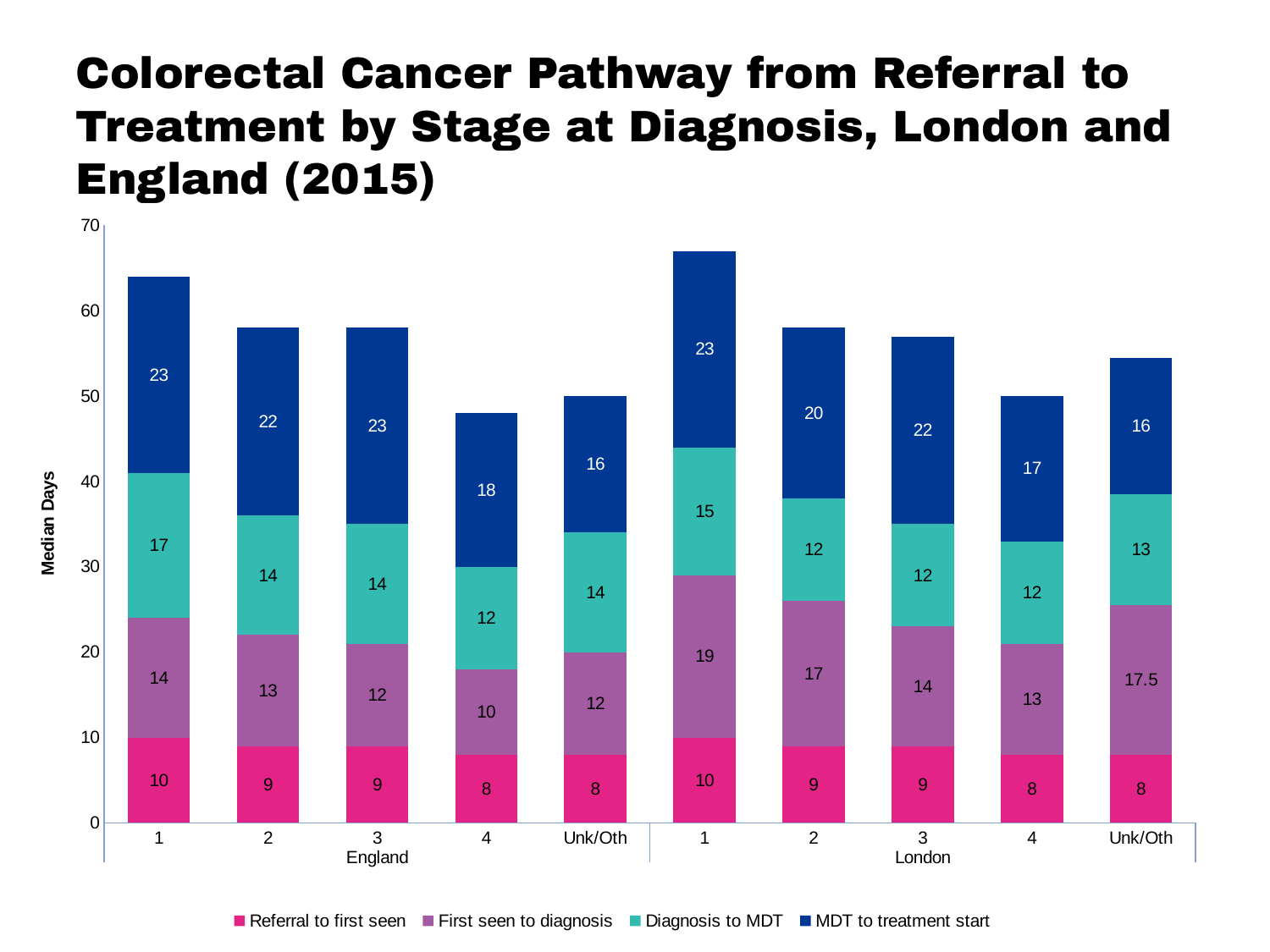

# Colorectal Cancer Pathway from Referral to Treatment by Stage at Diagnosis, London and England (2015)

### Chart

| Category | Referral to first seen  | First seen to diagnosis  | Diagnosis to MDT  | MDT to treatment start  |
|---|---|---|---|---|
| 1 | 10.0 | 14.0 | 17.0 | 23.0 |
| 2 | 9.0 | 13.0 | 14.0 | 22.0 |
| 3 | 9.0 | 12.0 | 14.0 | 23.0 |
| 4 | 8.0 | 10.0 | 12.0 | 18.0 |
| Unk/Oth | 8.0 | 12.0 | 14.0 | 16.0 |
| 1 | 10.0 | 19.0 | 15.0 | 23.0 |
| 2 | 9.0 | 17.0 | 12.0 | 20.0 |
| 3 | 9.0 | 14.0 | 12.0 | 22.0 |
| 4 | 8.0 | 13.0 | 12.0 | 17.0 |
| Unk/Oth | 8.0 | 17.5 | 13.0 | 16.0 |